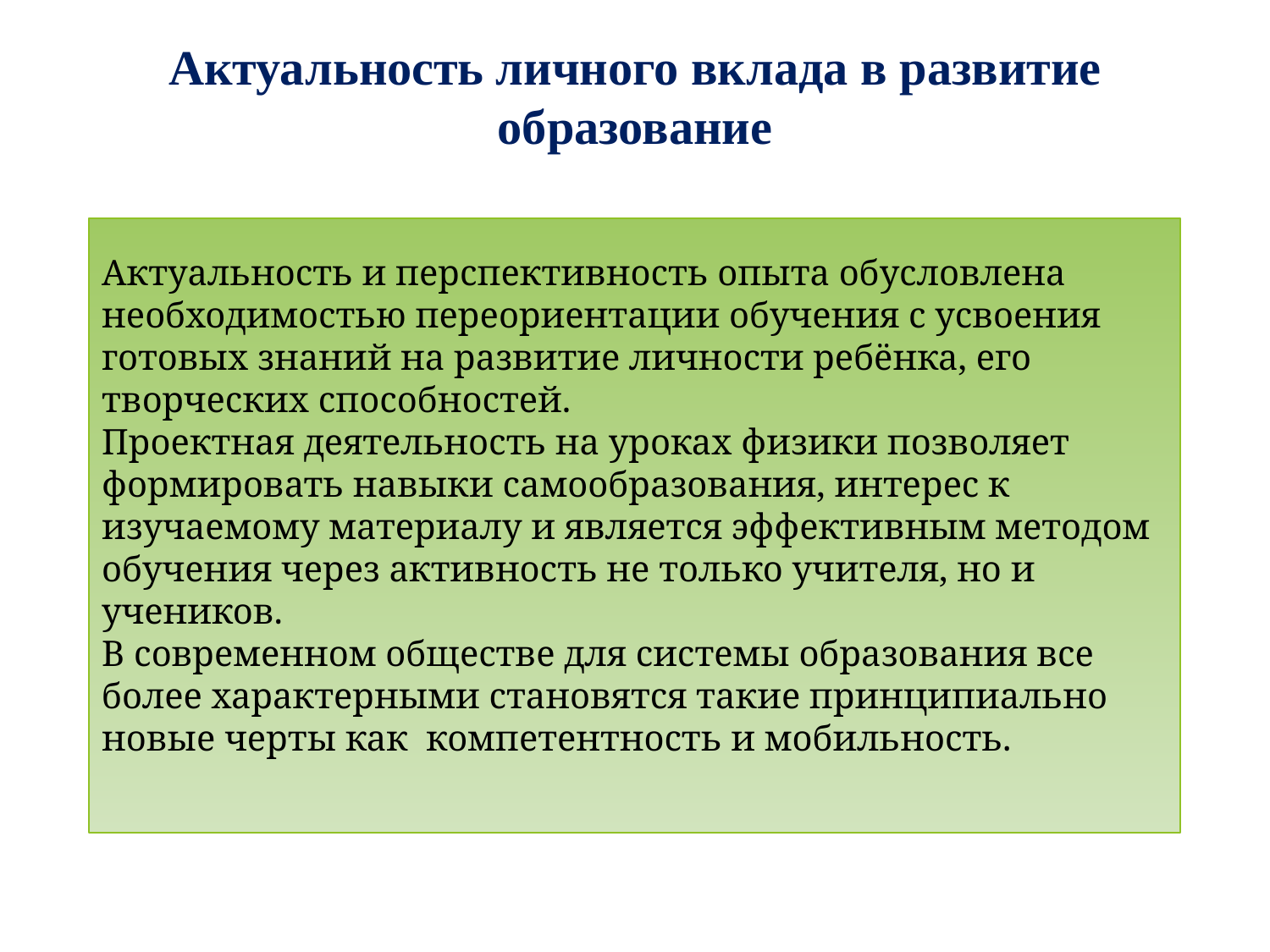

Актуальность личного вклада в развитие образование
Актуальность и перспективность опыта обусловлена  необходимостью переориентации обучения с усвоения готовых знаний на развитие личности ребёнка, его творческих способностей.
Проектная деятельность на уроках физики позволяет формировать навыки самообразования, интерес к изучаемому материалу и является эффективным методом обучения через активность не только учителя, но и учеников.
В современном обществе для системы образования все более характерными становятся такие принципиально новые черты как  компетентность и мобильность.